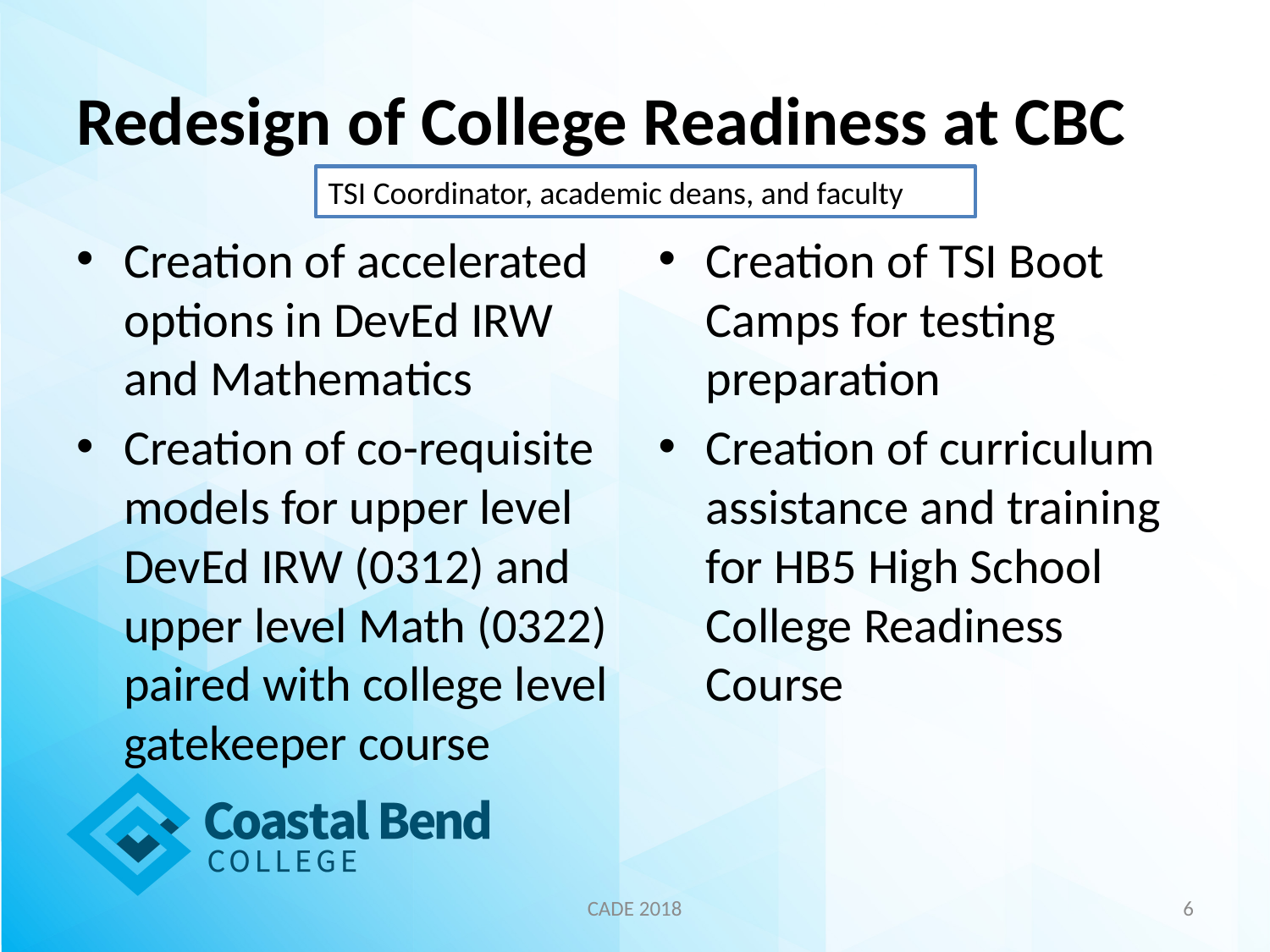

# Redesign of College Readiness at CBC
TSI Coordinator, academic deans, and faculty
Creation of accelerated options in DevEd IRW and Mathematics
Creation of co-requisite models for upper level DevEd IRW (0312) and upper level Math (0322) paired with college level gatekeeper course

Creation of TSI Boot Camps for testing preparation
Creation of curriculum assistance and training for HB5 High School College Readiness Course
CADE 2018
6